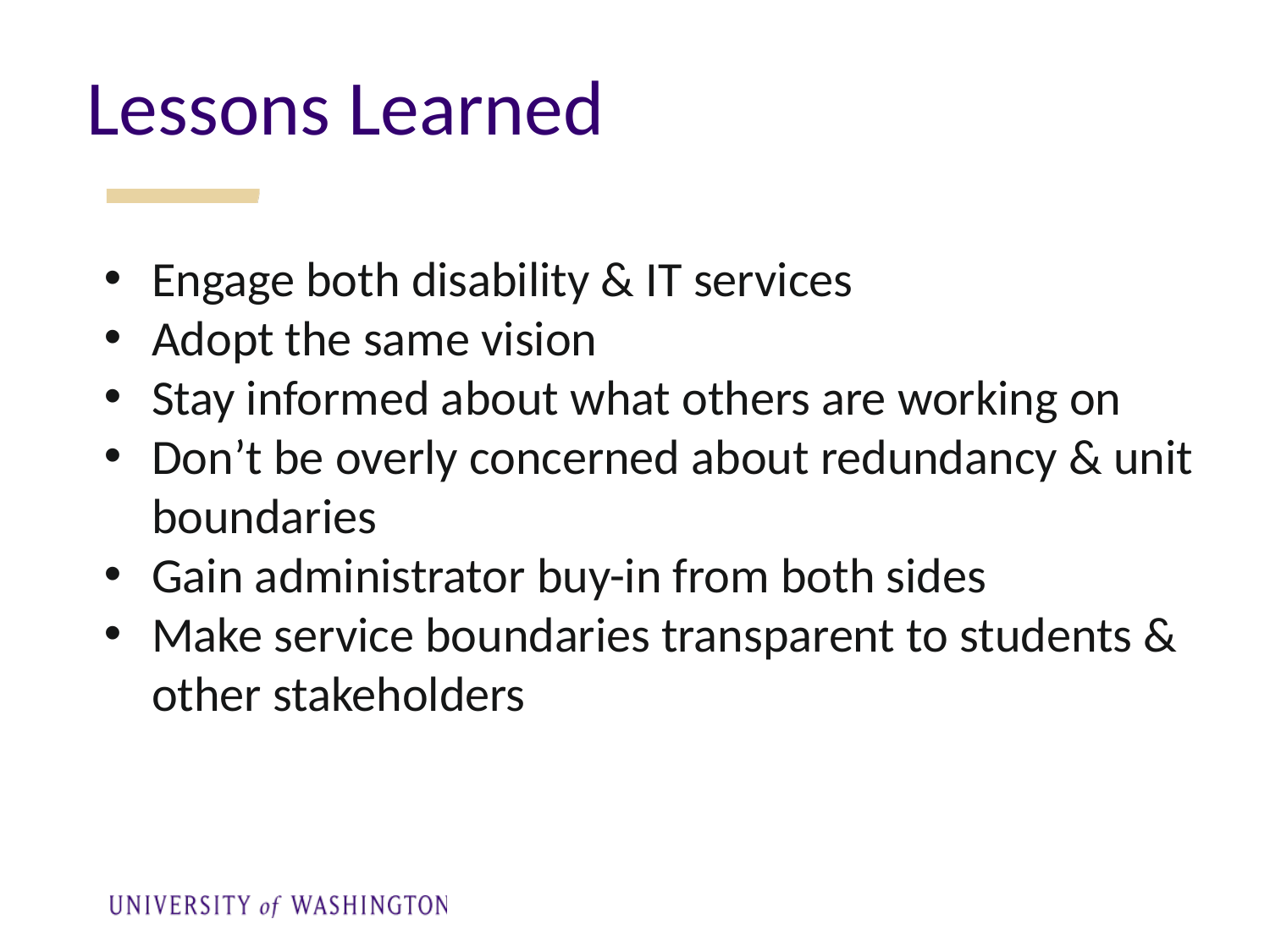

# Lessons Learned
Engage both disability & IT services
Adopt the same vision
Stay informed about what others are working on
Don’t be overly concerned about redundancy & unit boundaries
Gain administrator buy-in from both sides
Make service boundaries transparent to students & other stakeholders